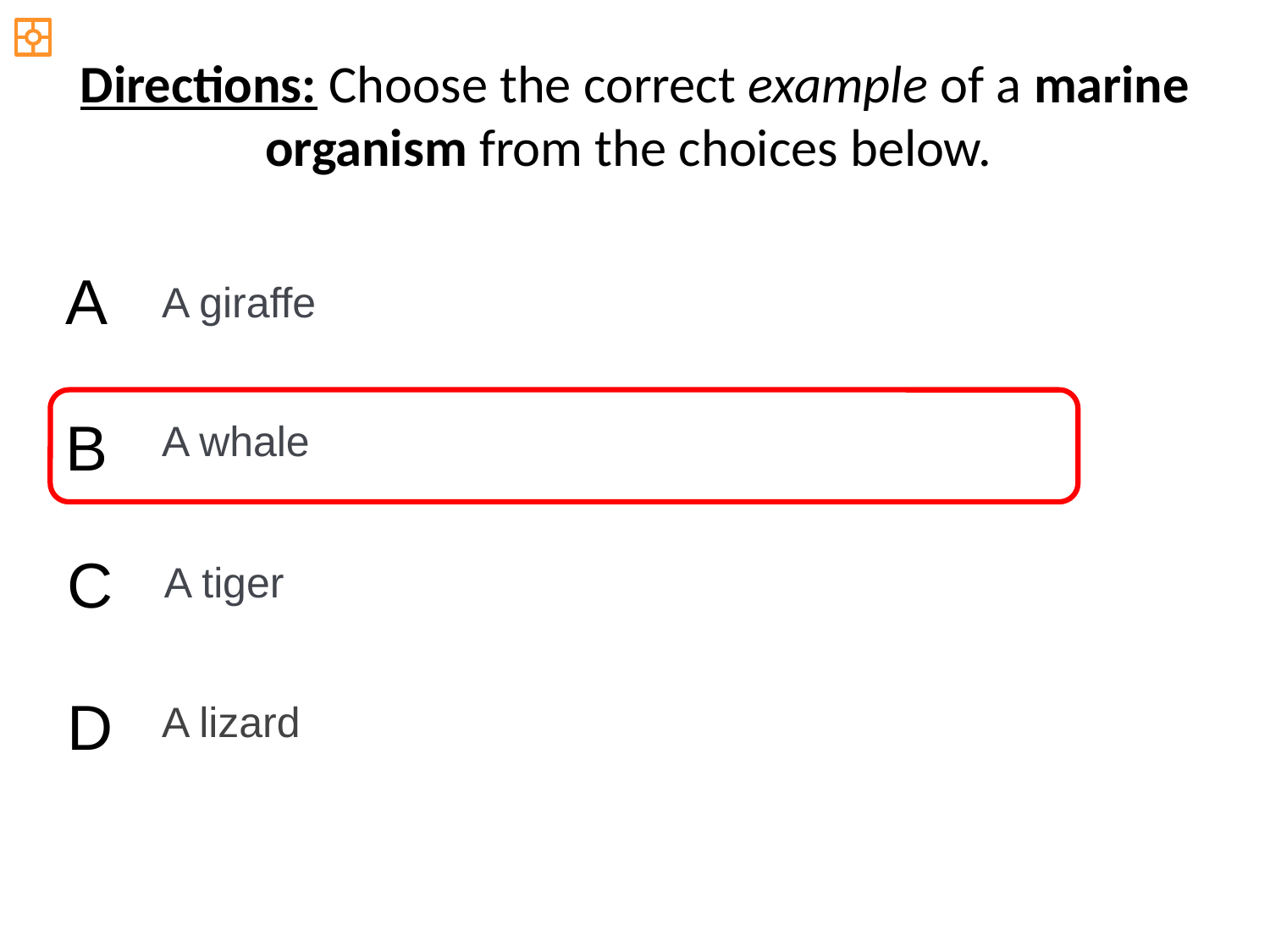

Directions: Choose the correct example of a marine organism from the choices below.
A

A giraffe

B
A whale
C
A tiger
D
A lizard